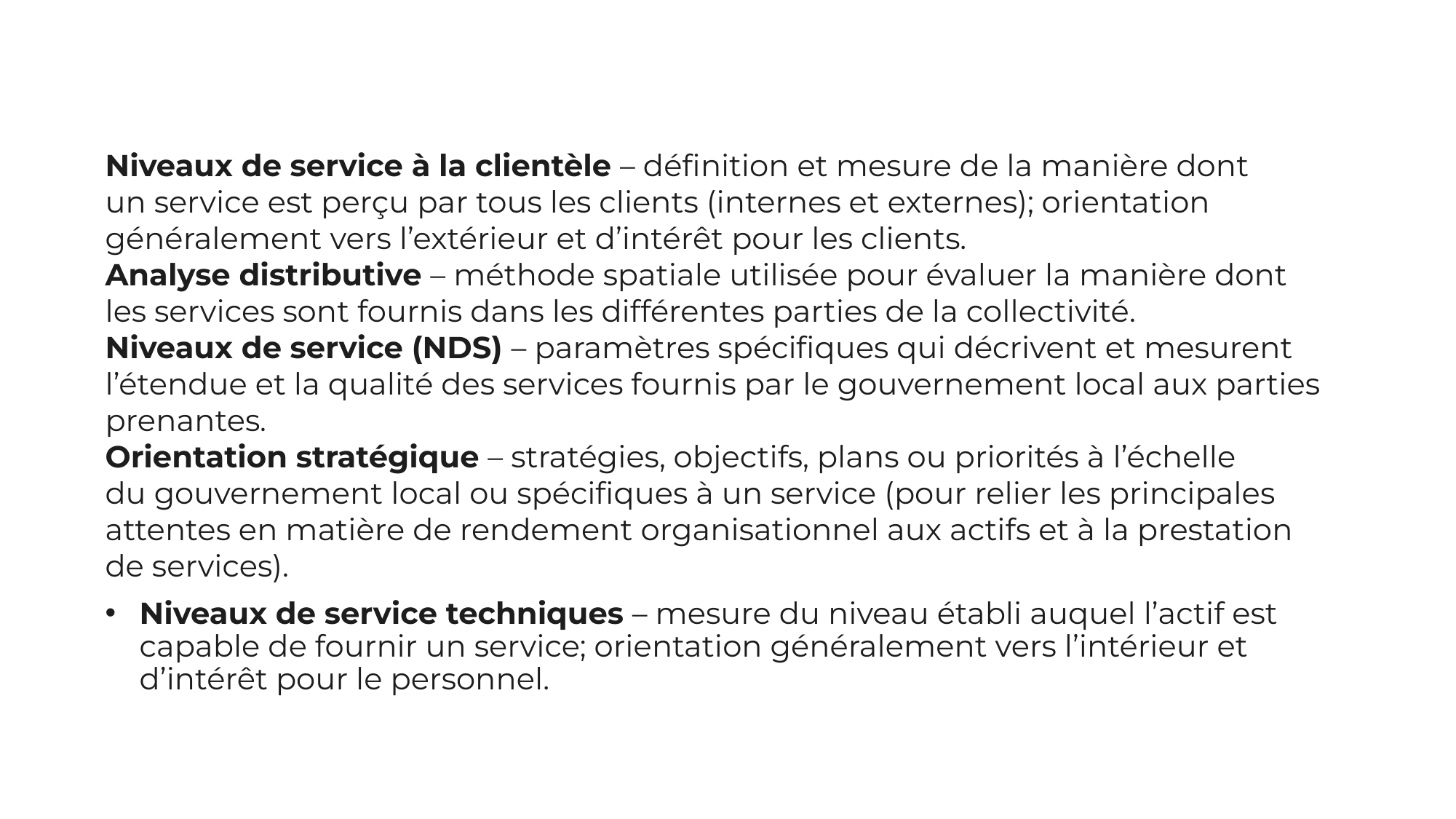

Niveaux de service à la clientèle – définition et mesure de la manière dont
un service est perçu par tous les clients (internes et externes); orientation généralement vers l’extérieur et d’intérêt pour les clients.
Analyse distributive – méthode spatiale utilisée pour évaluer la manière dont
les services sont fournis dans les différentes parties de la collectivité.
Niveaux de service (NDS) – paramètres spécifiques qui décrivent et mesurent l’étendue et la qualité des services fournis par le gouvernement local aux parties prenantes.
Orientation stratégique – stratégies, objectifs, plans ou priorités à l’échelle
du gouvernement local ou spécifiques à un service (pour relier les principales attentes en matière de rendement organisationnel aux actifs et à la prestation
de services).
Niveaux de service techniques – mesure du niveau établi auquel l’actif est capable de fournir un service; orientation généralement vers l’intérieur et d’intérêt pour le personnel.